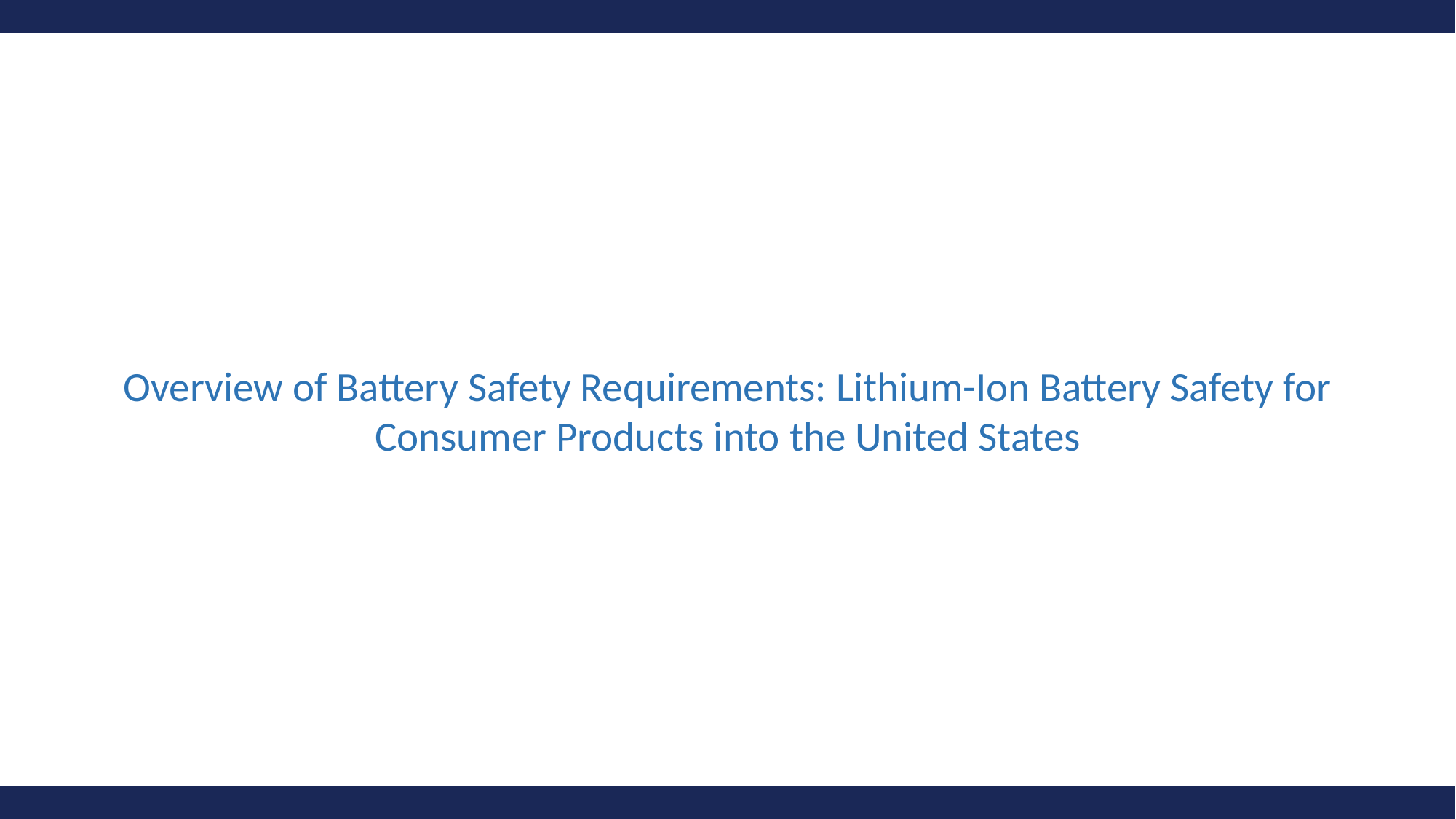

# Overview of Battery Safety Requirements: Lithium-Ion Battery Safety for Consumer Products into the United States